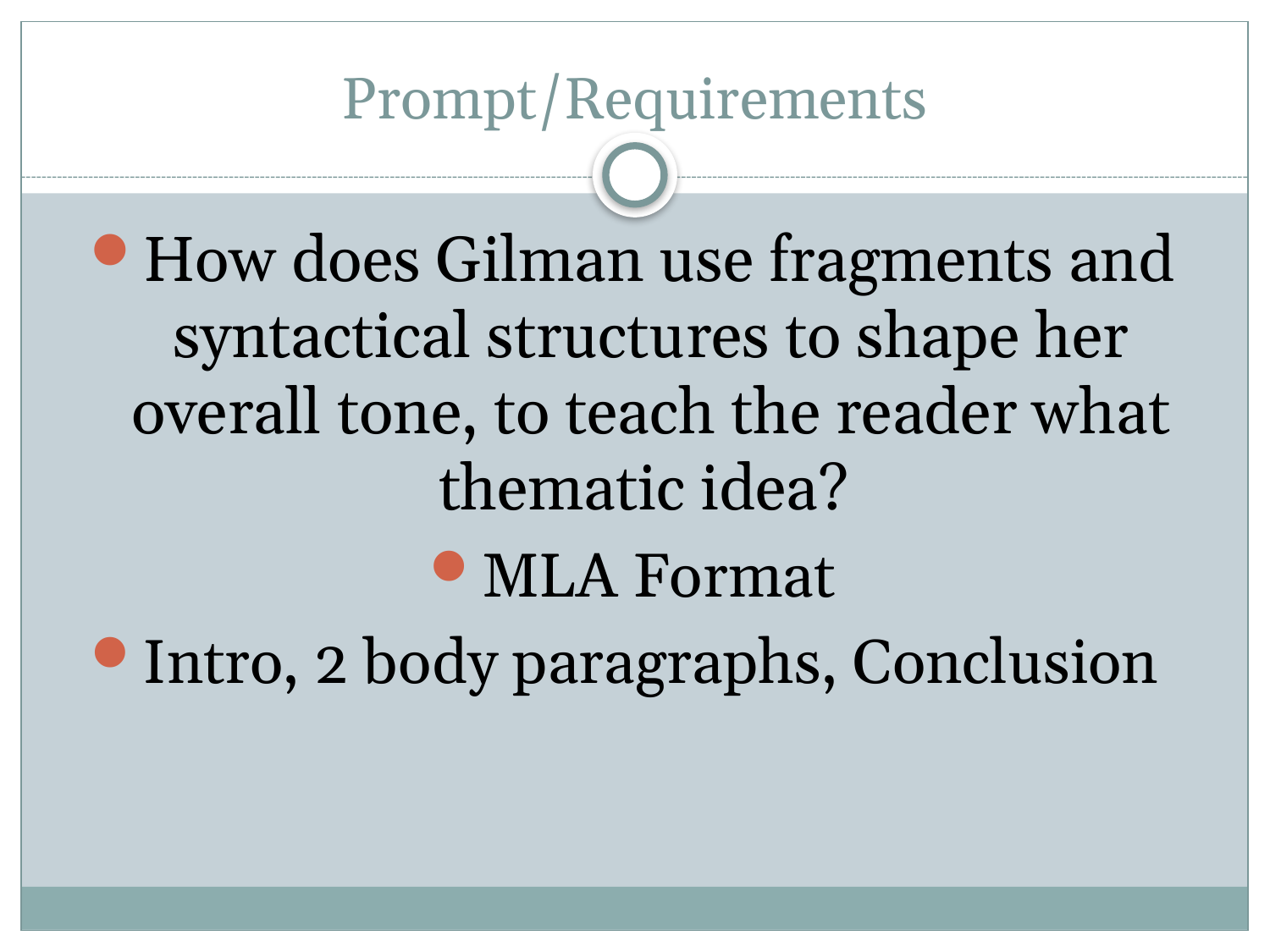

# Prompt/Requirements
How does Gilman use fragments and syntactical structures to shape her overall tone, to teach the reader what thematic idea?
MLA Format
Intro, 2 body paragraphs, Conclusion